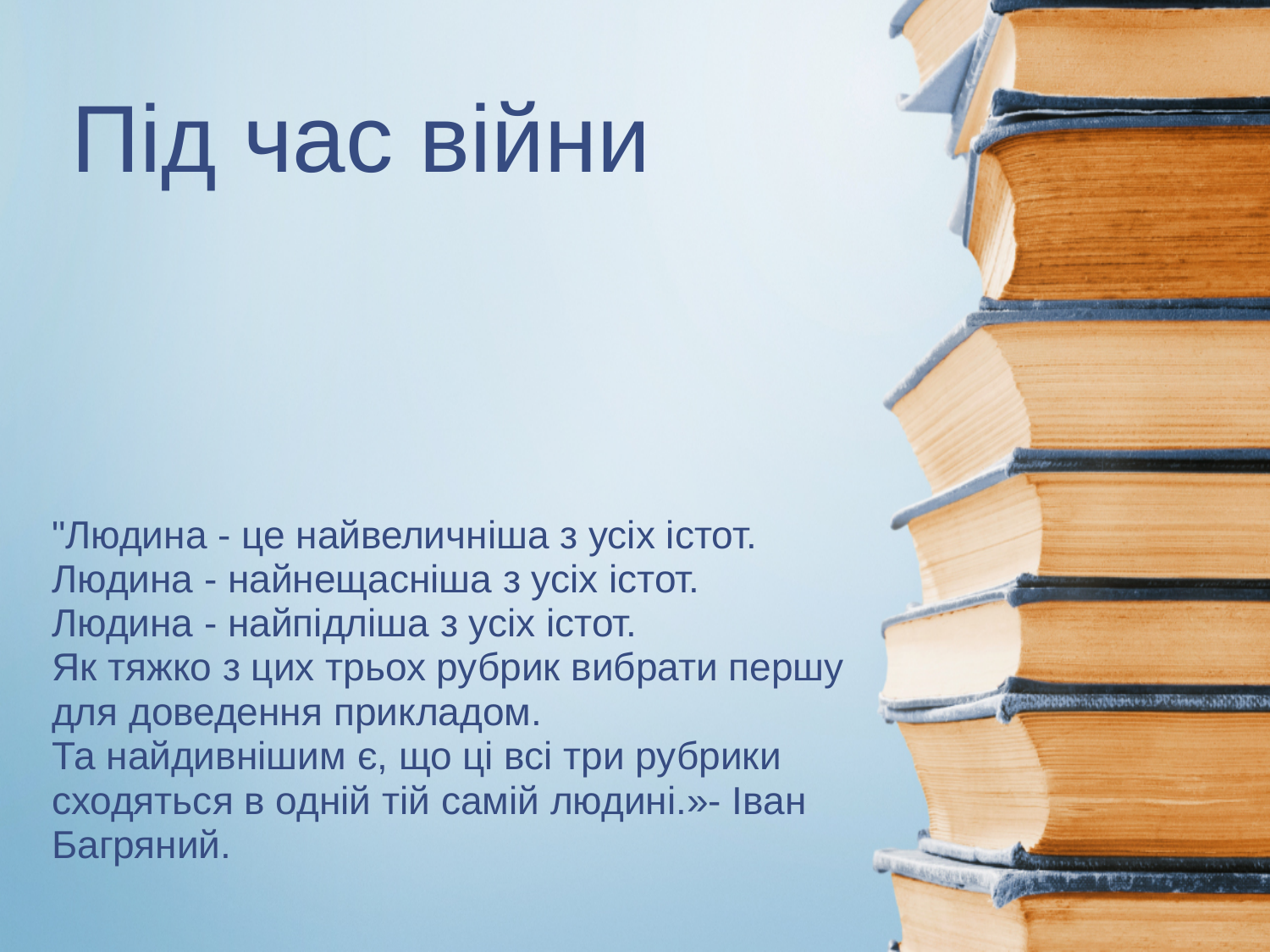

# Під час війни
"Людина - це найвеличніша з усіх істот. Людина - найнещасніша з усіх істот. Людина - найпідліша з усіх істот.
Як тяжко з цих трьох рубрик вибрати першу для доведення прикладом.
Та найдивнішим є, що ці всі три рубрики сходяться в одній тій самій людині.»- Іван Багряний.